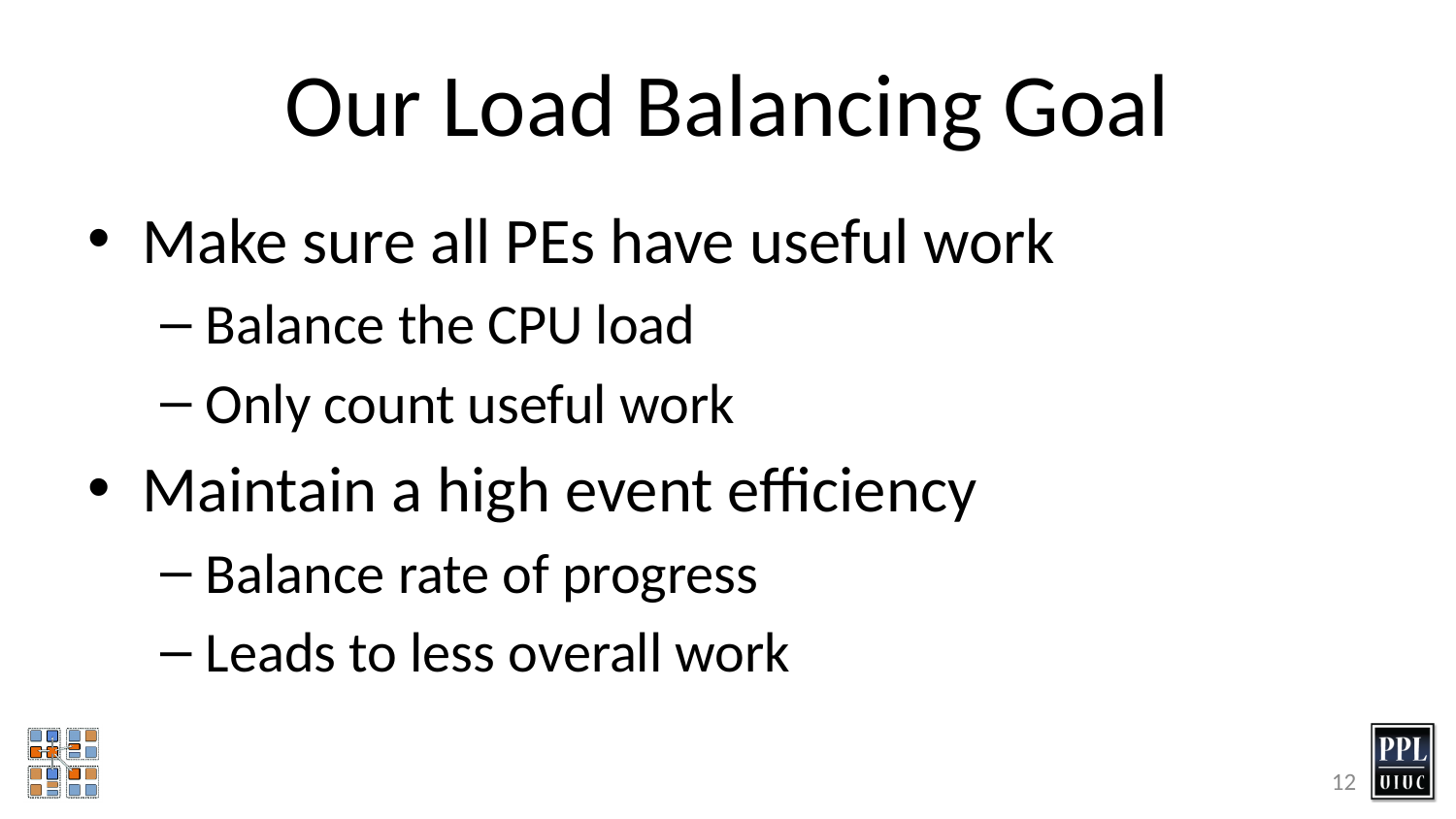

# Our Load Balancing Goal
Make sure all PEs have useful work
Balance the CPU load
Only count useful work
Maintain a high event efficiency
Balance rate of progress
Leads to less overall work
12